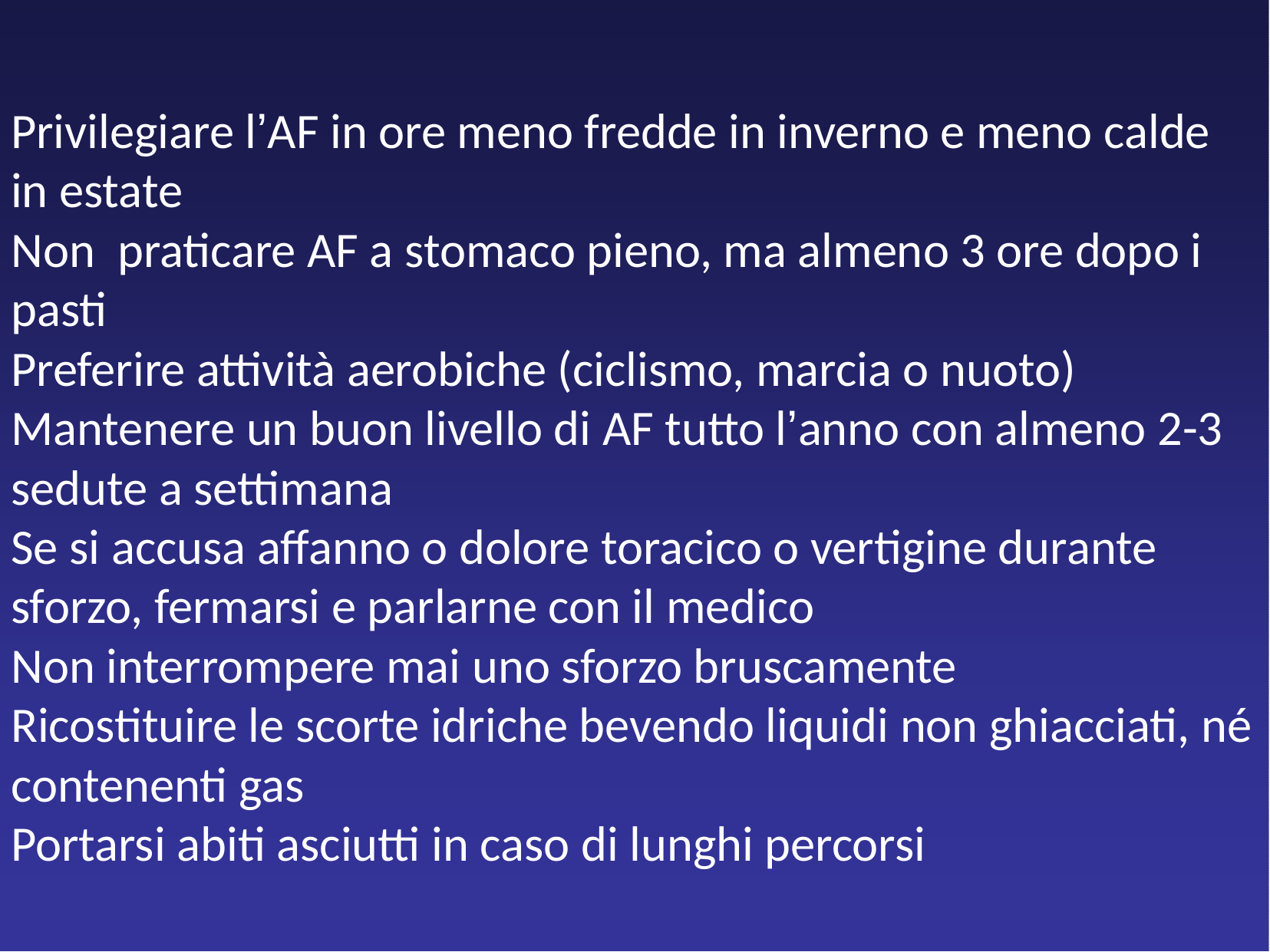

Privilegiare l’AF in ore meno fredde in inverno e meno calde in estate
Non  praticare AF a stomaco pieno, ma almeno 3 ore dopo i pasti
Preferire attività aerobiche (ciclismo, marcia o nuoto)
Mantenere un buon livello di AF tutto l’anno con almeno 2-3 sedute a settimana
Se si accusa affanno o dolore toracico o vertigine durante sforzo, fermarsi e parlarne con il medico
Non interrompere mai uno sforzo bruscamente
Ricostituire le scorte idriche bevendo liquidi non ghiacciati, né contenenti gas
Portarsi abiti asciutti in caso di lunghi percorsi